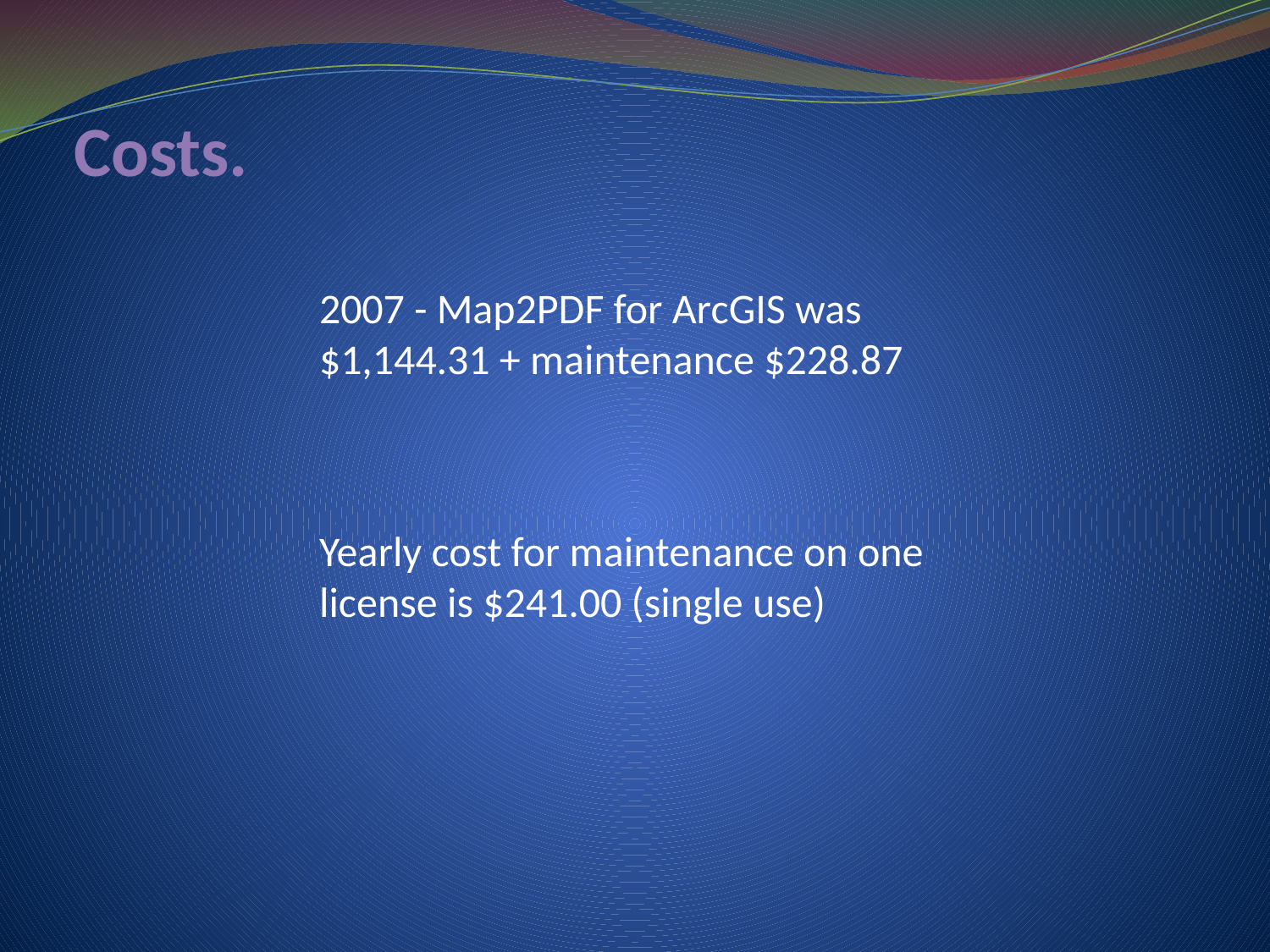

# Costs.
2007 - Map2PDF for ArcGIS was $1,144.31 + maintenance $228.87

Yearly cost for maintenance on one license is $241.00 (single use)